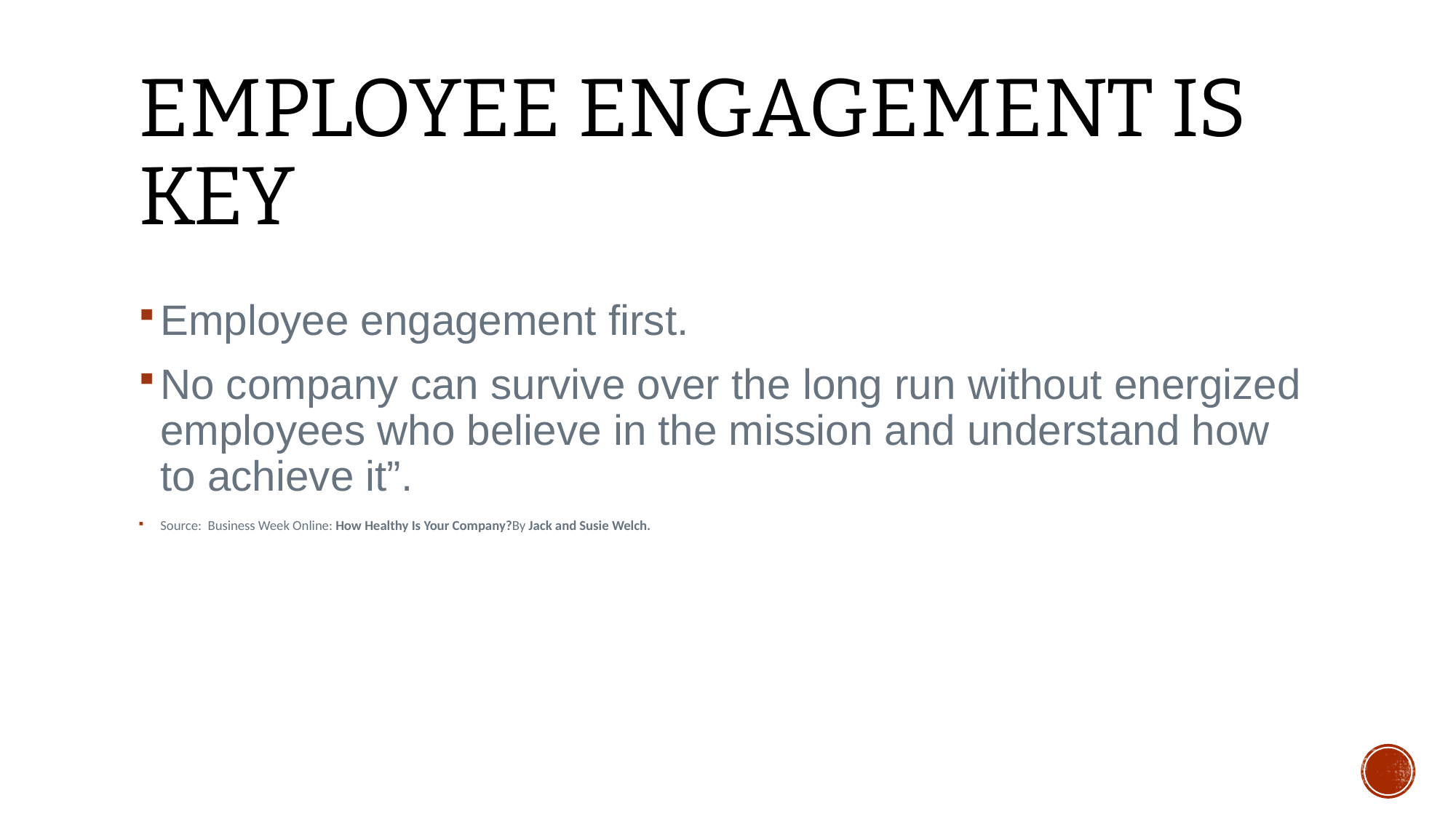

# Employee Engagement is Key

Employee engagement first.
No company can survive over the long run without energized employees who believe in the mission and understand how to achieve it”.
Source:  Business Week Online: How Healthy Is Your Company?By Jack and Susie Welch.